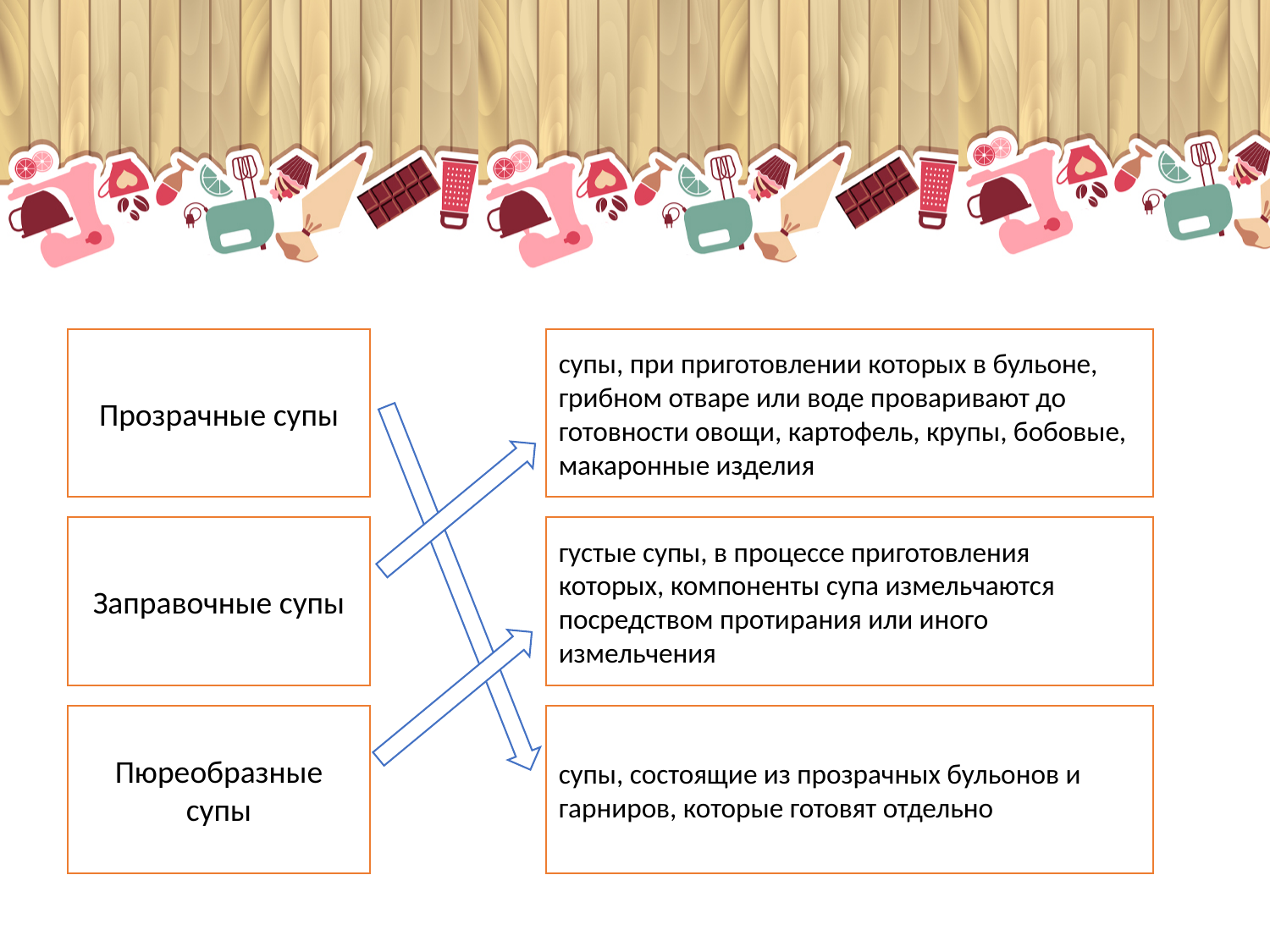

Прозрачные супы
супы, при приготовлении которых в бульоне, грибном отваре или воде проваривают до готовности овощи, картофель, крупы, бобовые, макаронные изделия

Заправочные супы
густые супы, в процессе приготовления которых, компоненты супа измельчаются посредством протирания или иного измельчения

Пюреобразные супы
супы, состоящие из прозрачных бульонов и гарниров, которые готовят отдельно